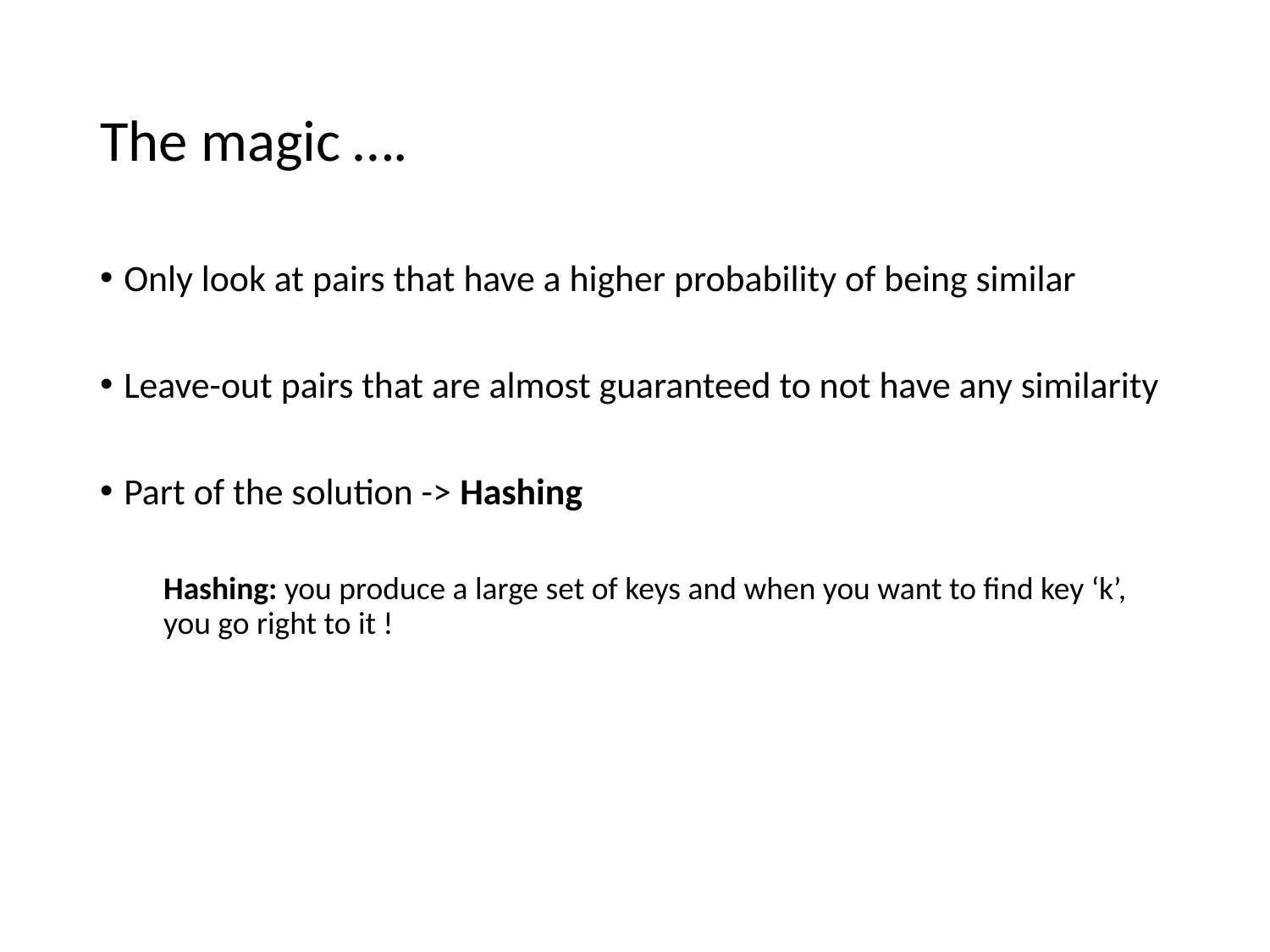

# The magic ….
Only look at pairs that have a higher probability of being similar

Leave-out pairs that are almost guaranteed to not have any similarity

Part of the solution -> Hashing

Hashing: you produce a large set of keys and when you want to find key ‘k’, you go right to it !